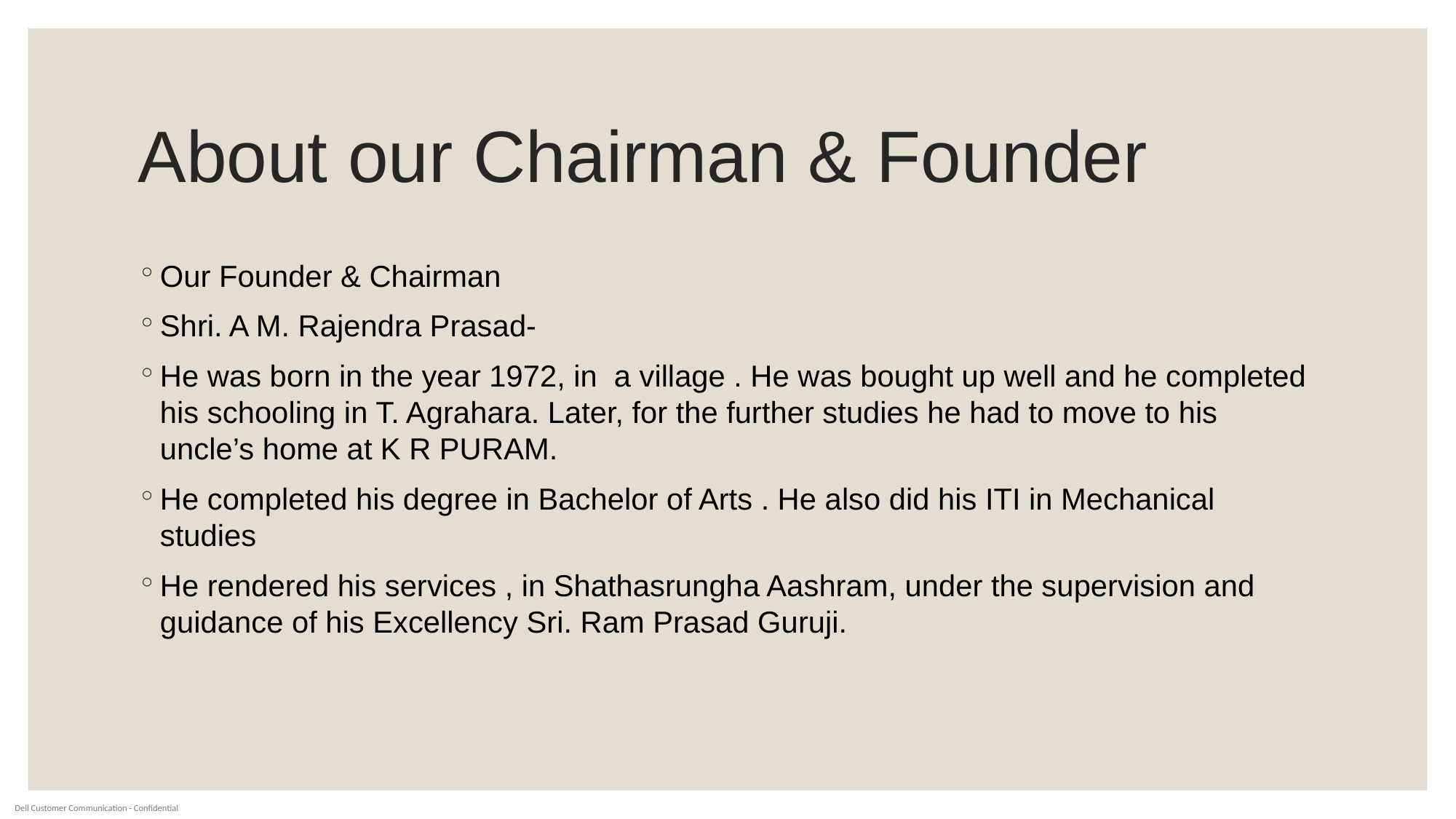

# About our Chairman & Founder
Our Founder & Chairman
Shri. A M. Rajendra Prasad-
He was born in the year 1972, in  a village . He was bought up well and he completed his schooling in T. Agrahara. Later, for the further studies he had to move to his uncle’s home at K R PURAM.
He completed his degree in Bachelor of Arts . He also did his ITI in Mechanical studies
He rendered his services , in Shathasrungha Aashram, under the supervision and guidance of his Excellency Sri. Ram Prasad Guruji.